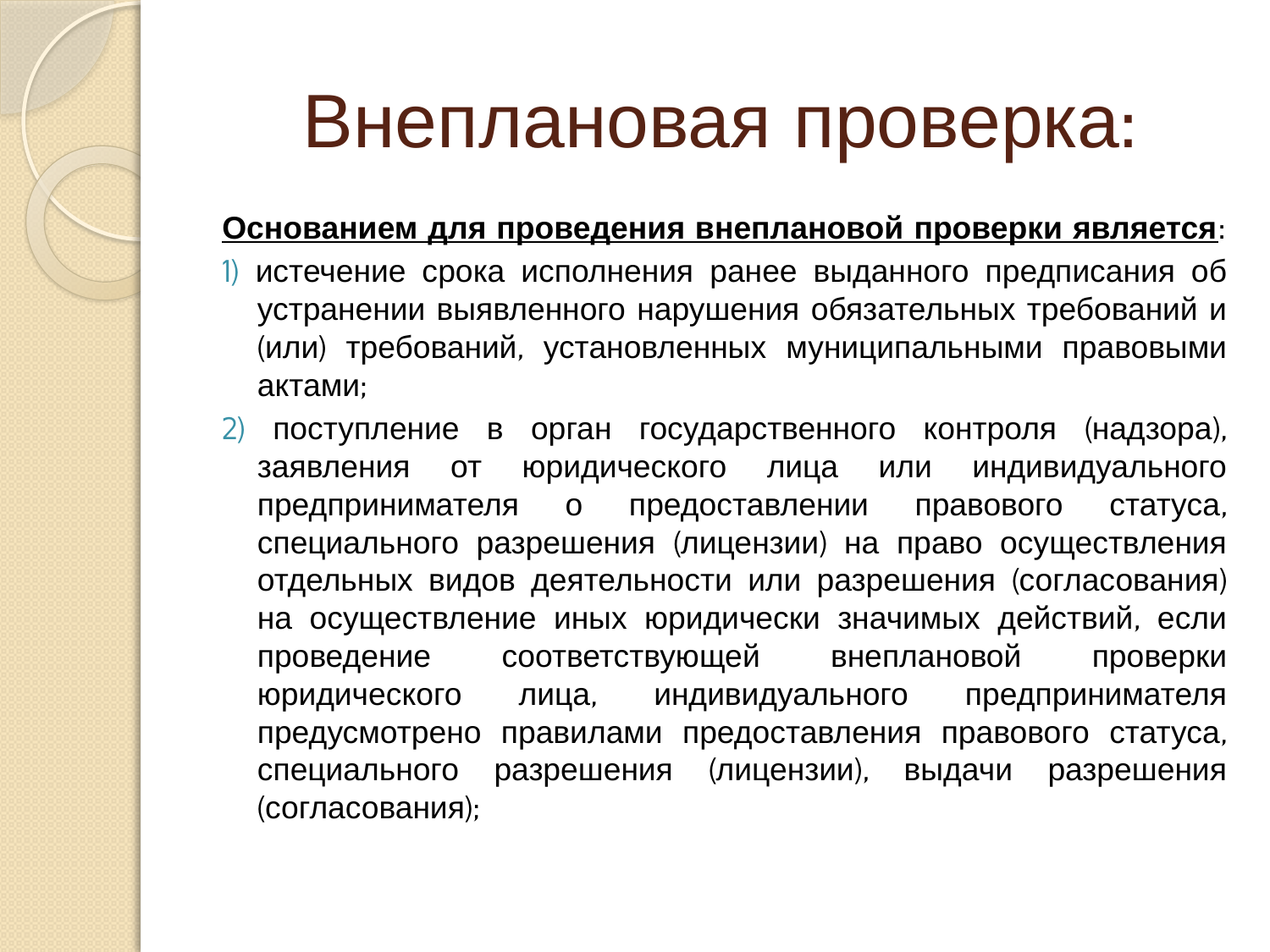

# Внеплановая проверка:
Основанием для проведения внеплановой проверки является:
1) истечение срока исполнения ранее выданного предписания об устранении выявленного нарушения обязательных требований и (или) требований, установленных муниципальными правовыми актами;
2) поступление в орган государственного контроля (надзора), заявления от юридического лица или индивидуального предпринимателя о предоставлении правового статуса, специального разрешения (лицензии) на право осуществления отдельных видов деятельности или разрешения (согласования) на осуществление иных юридически значимых действий, если проведение соответствующей внеплановой проверки юридического лица, индивидуального предпринимателя предусмотрено правилами предоставления правового статуса, специального разрешения (лицензии), выдачи разрешения (согласования);